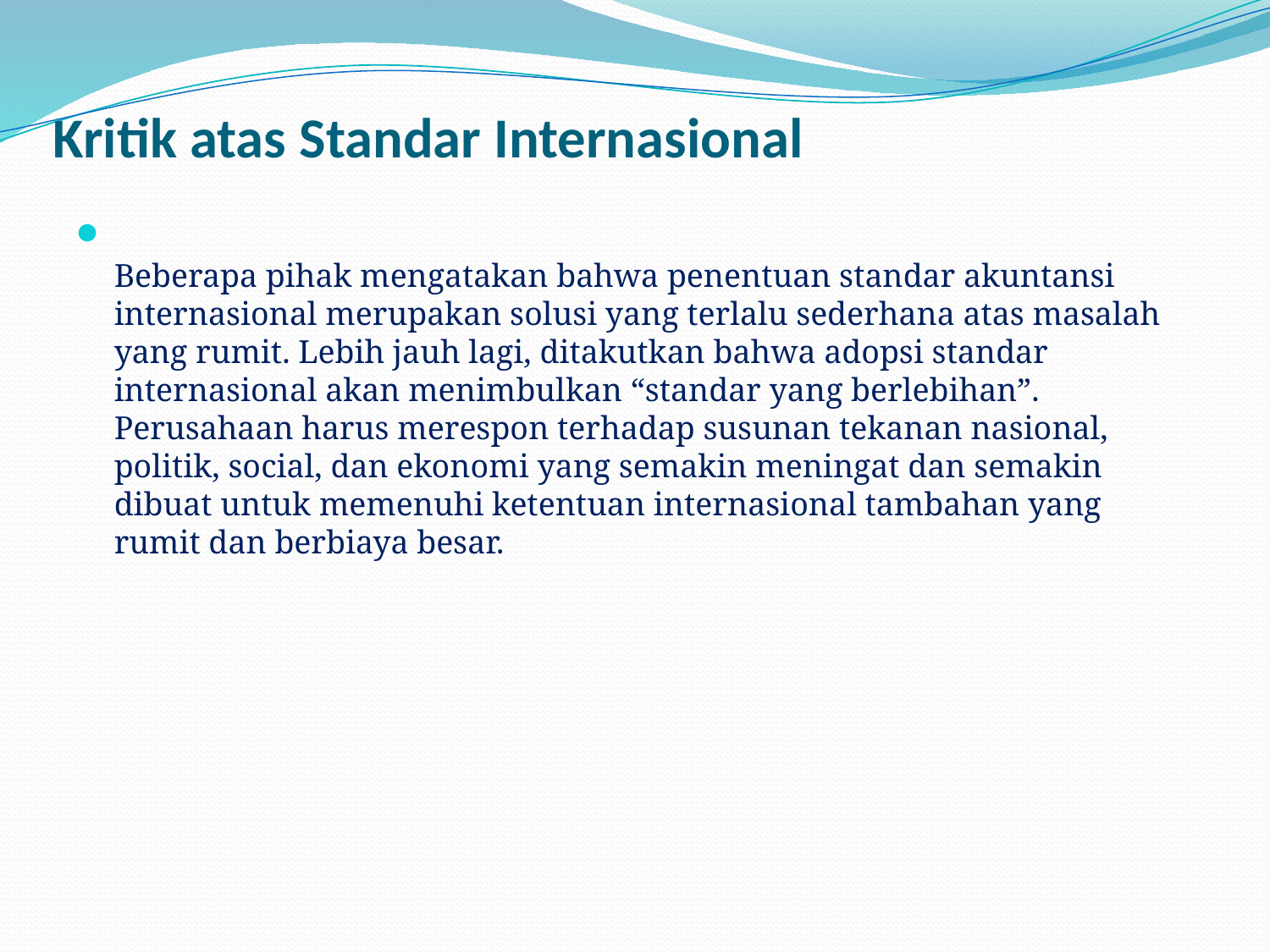

# Kritik atas Standar Internasional
Beberapa pihak mengatakan bahwa penentuan standar akuntansi internasional merupakan solusi yang terlalu sederhana atas masalah yang rumit. Lebih jauh lagi, ditakutkan bahwa adopsi standar internasional akan menimbulkan “standar yang berlebihan”. Perusahaan harus merespon terhadap susunan tekanan nasional, politik, social, dan ekonomi yang semakin meningat dan semakin dibuat untuk memenuhi ketentuan internasional tambahan yang rumit dan berbiaya besar.